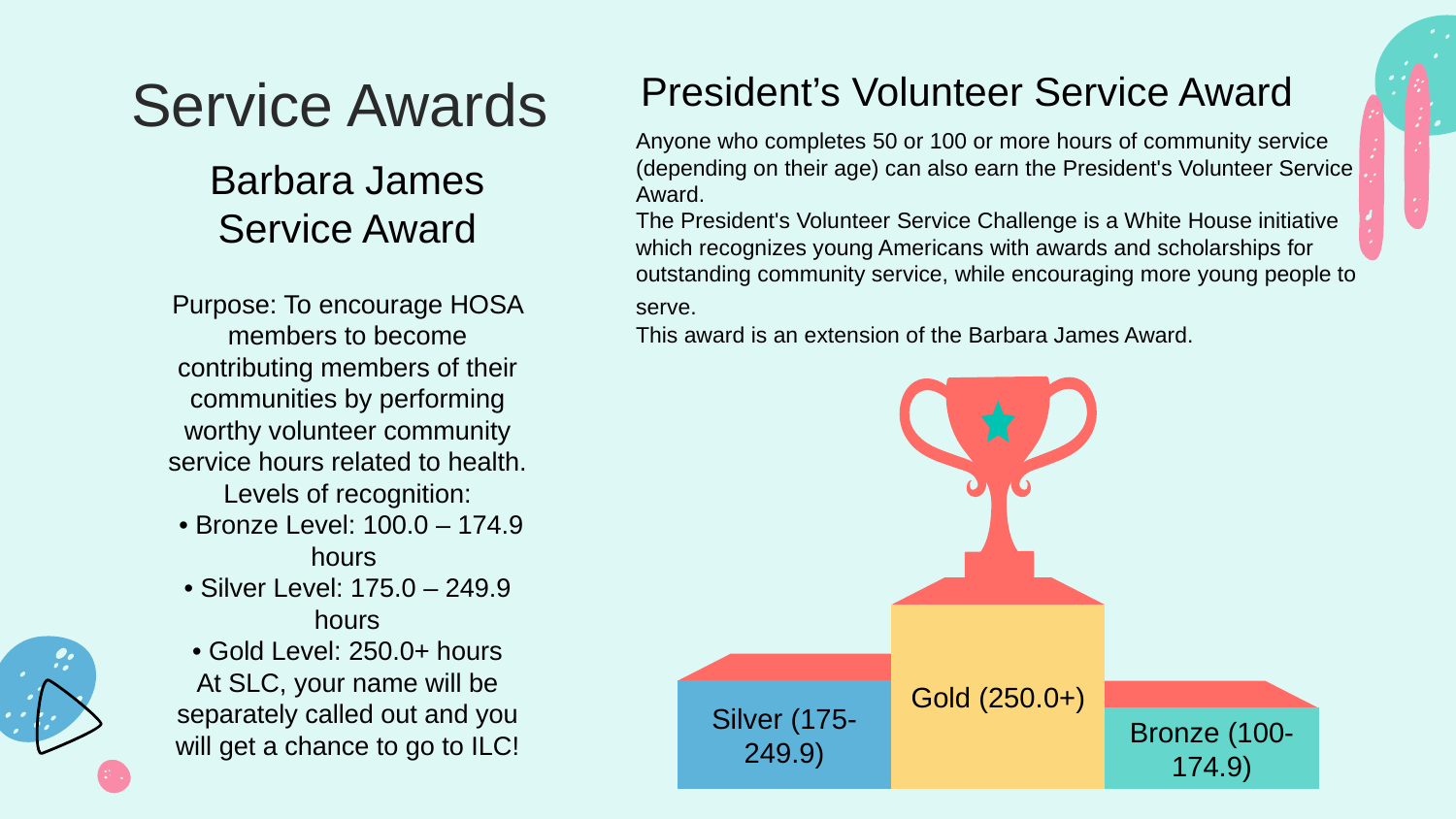

Service Awards
President’s Volunteer Service Award

Anyone who completes 50 or 100 or more hours of community service (depending on their age) can also earn the President's Volunteer Service Award.
The President's Volunteer Service Challenge is a White House initiative which recognizes young Americans with awards and scholarships for outstanding community service, while encouraging more young people to serve.
This award is an extension of the Barbara James Award.
# Barbara James Service Award
Purpose: To encourage HOSA members to become contributing members of their communities by performing worthy volunteer community service hours related to health.
Levels of recognition:
 • Bronze Level: 100.0 – 174.9 hours
• Silver Level: 175.0 – 249.9 hours
 • Gold Level: 250.0+ hours
At SLC, your name will be separately called out and you will get a chance to go to ILC!

Gold (250.0+)

Silver (175-249.9)

Bronze (100-174.9)